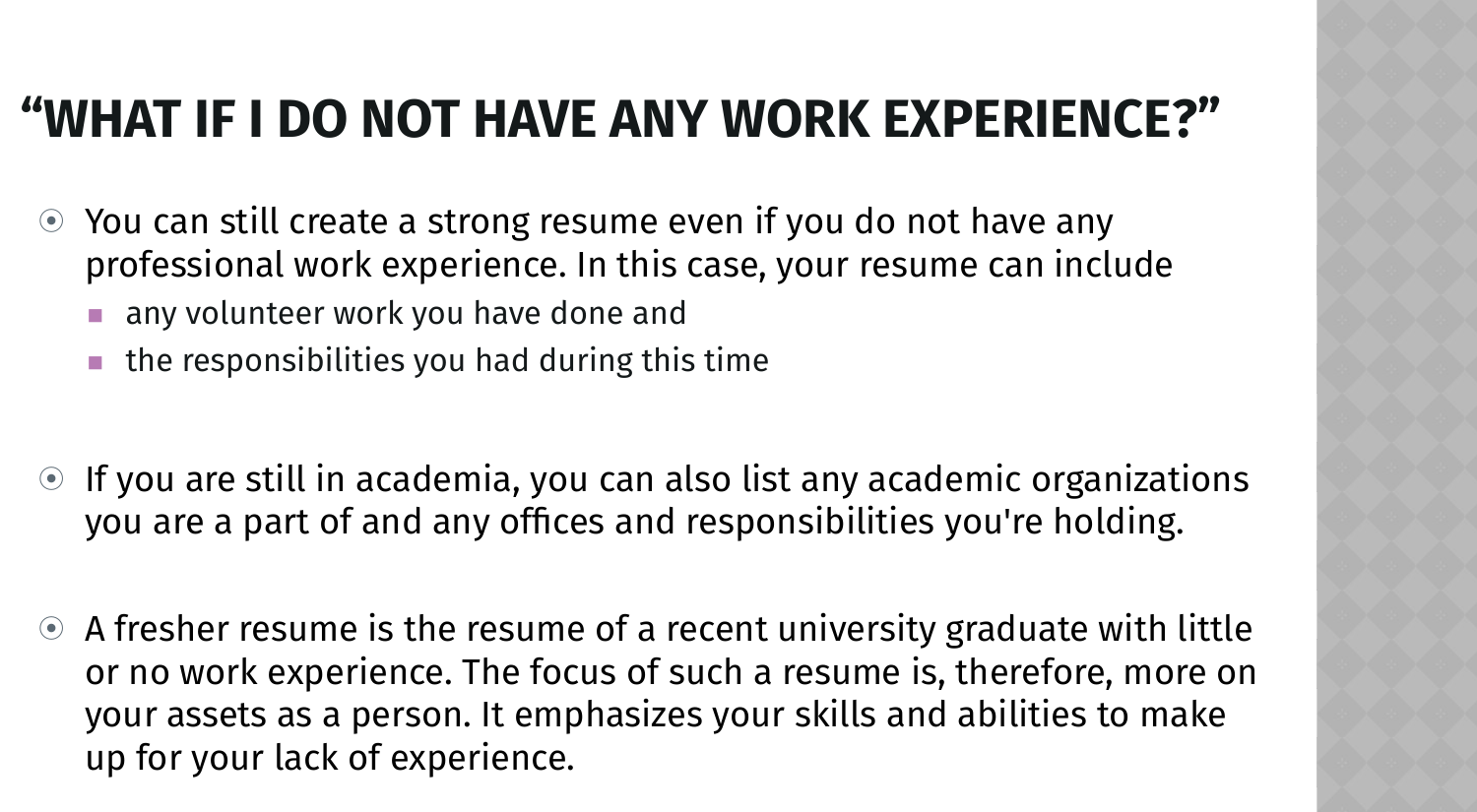

# “WHAT IF I DO NOT HAVE ANY WORK EXPERIENCE?”
You can still create a strong resume even if you do not have any professional work experience. In this case, your resume can include
any volunteer work you have done and
the responsibilities you had during this time

If you are still in academia, you can also list any academic organizations you are a part of and any offices and responsibilities you're holding.

A fresher resume is the resume of a recent university graduate with little or no work experience. The focus of such a resume is, therefore, more on your assets as a person. It emphasizes your skills and abilities to make up for your lack of experience.